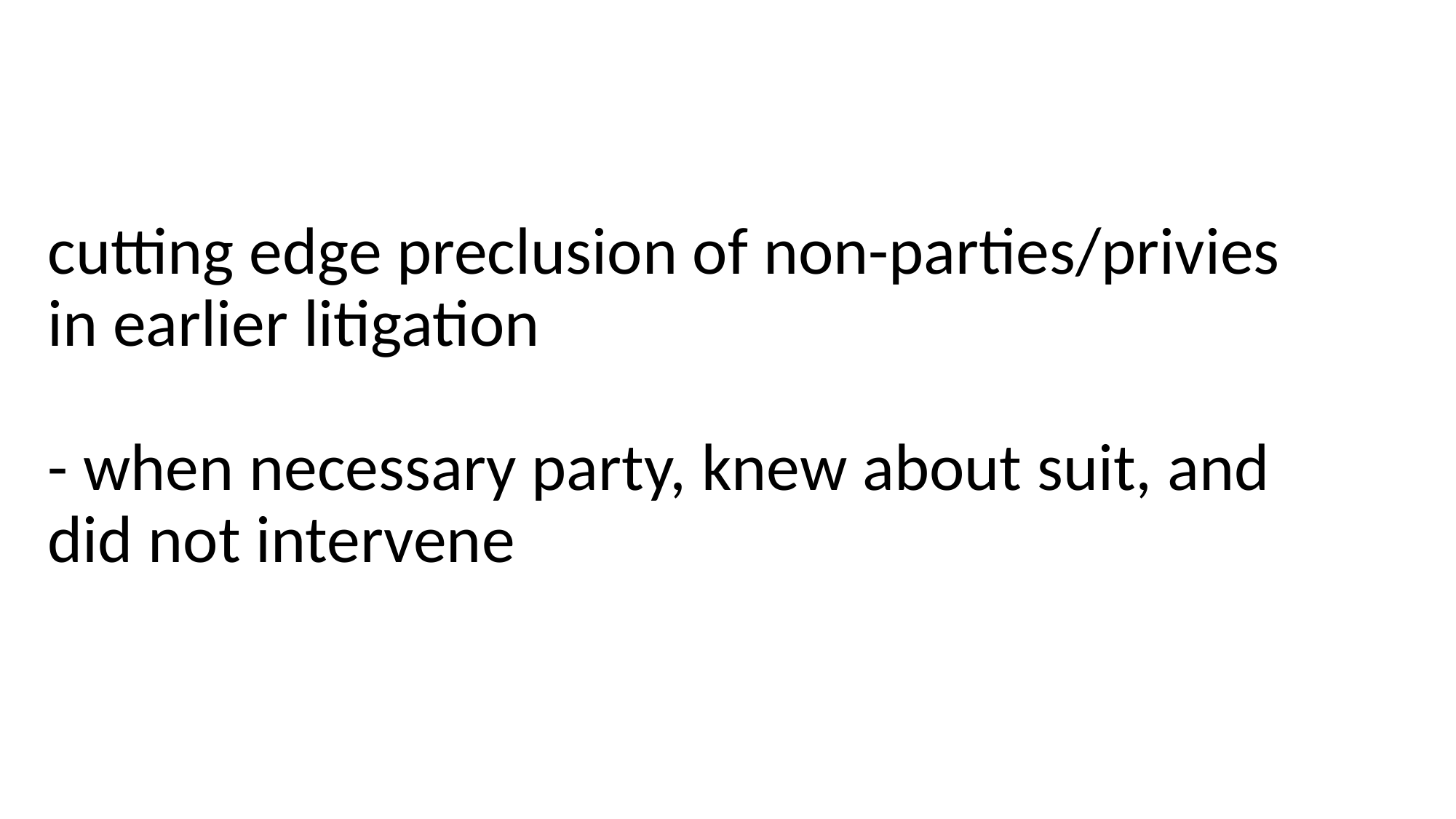

# cutting edge preclusion of non-parties/privies in earlier litigation - when necessary party, knew about suit, and did not intervene